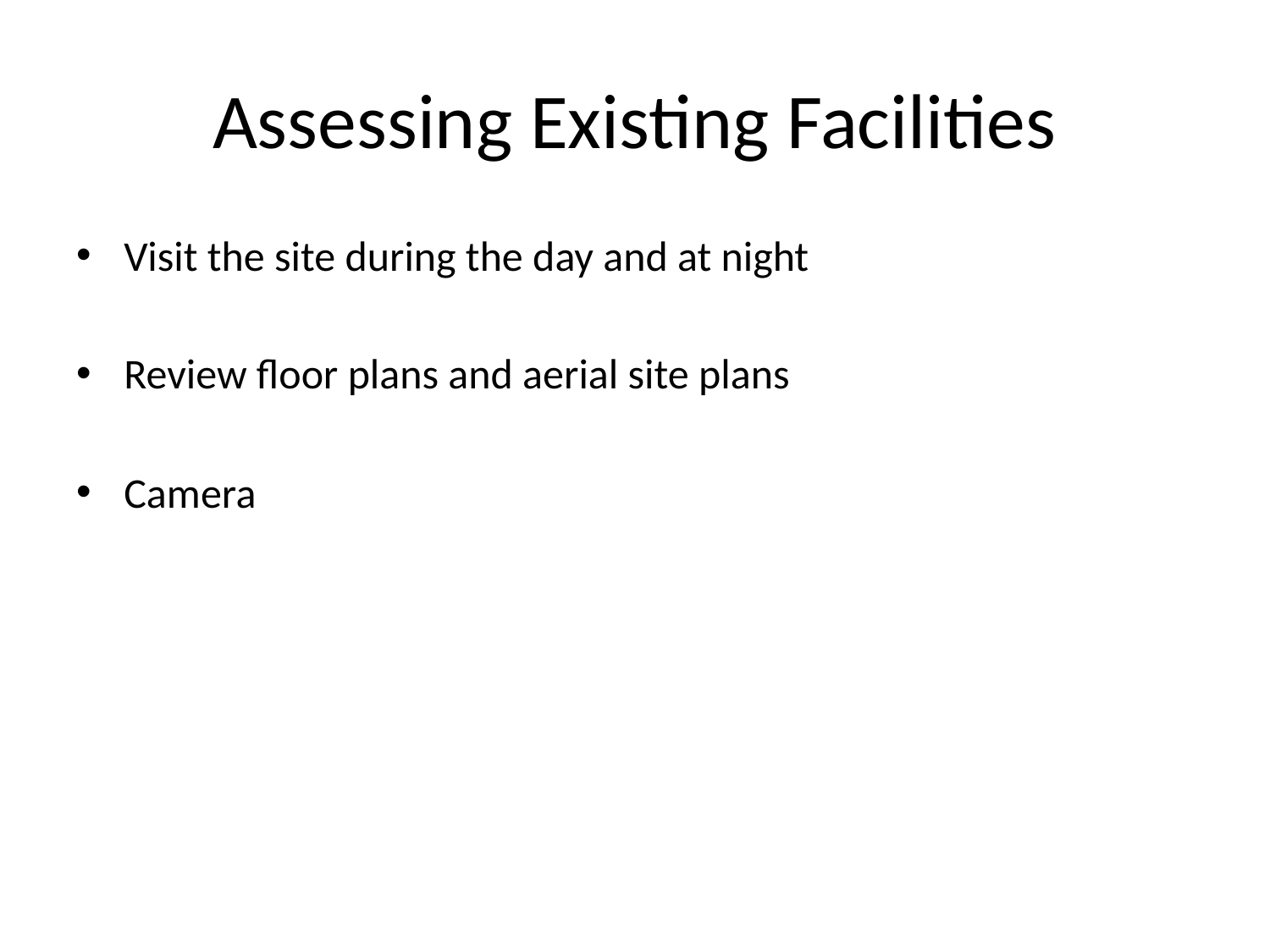

# Assessing Existing Facilities
Visit the site during the day and at night

Review floor plans and aerial site plans

Camera